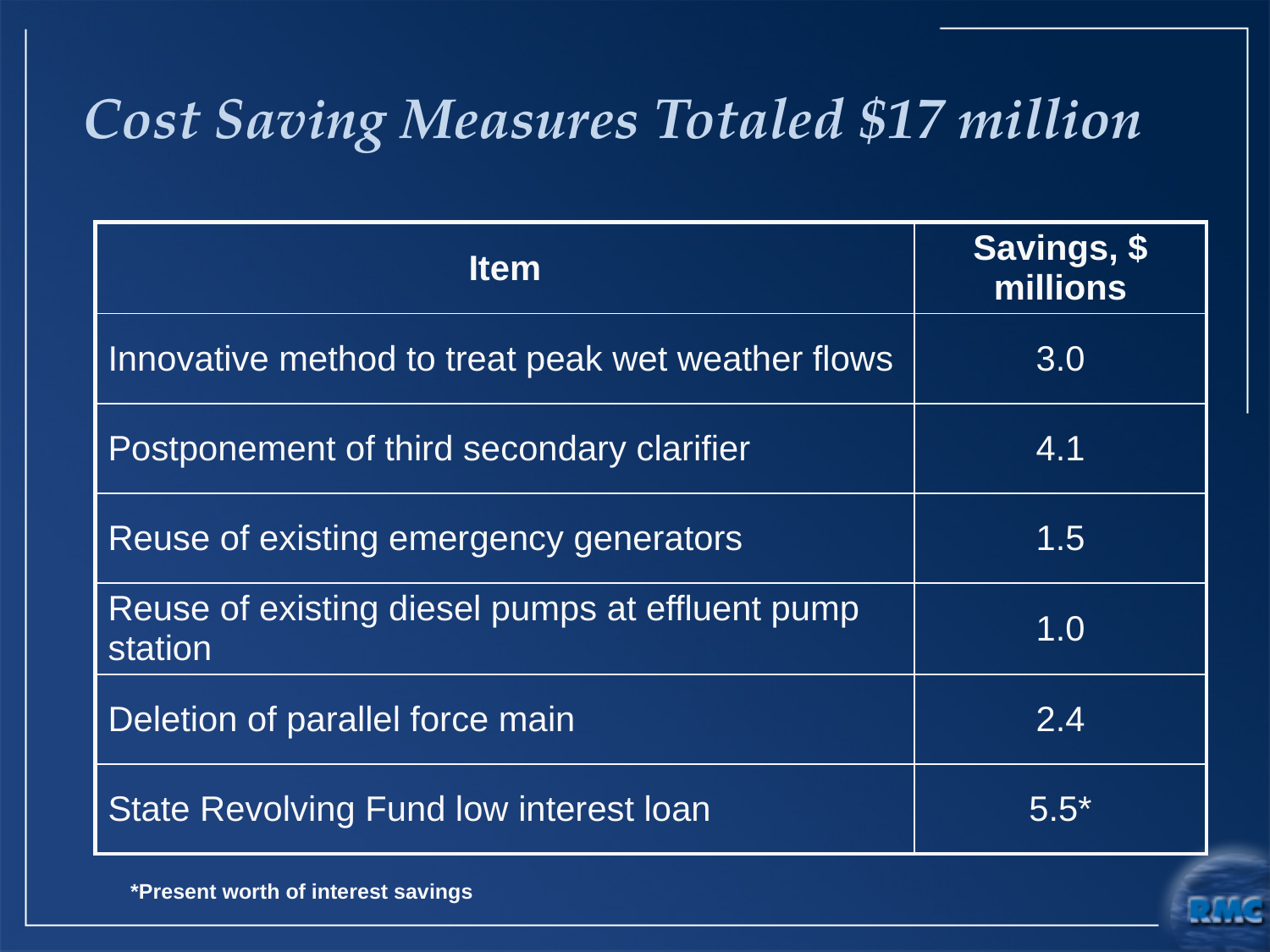

# Cost Saving Measures Totaled $17 million
| Item | Savings, $ millions |
| --- | --- |
| Innovative method to treat peak wet weather flows | 3.0 |
| Postponement of third secondary clarifier | 4.1 |
| Reuse of existing emergency generators | 1.5 |
| Reuse of existing diesel pumps at effluent pump station | 1.0 |
| Deletion of parallel force main | 2.4 |
| State Revolving Fund low interest loan | 5.5\* |
*Present worth of interest savings